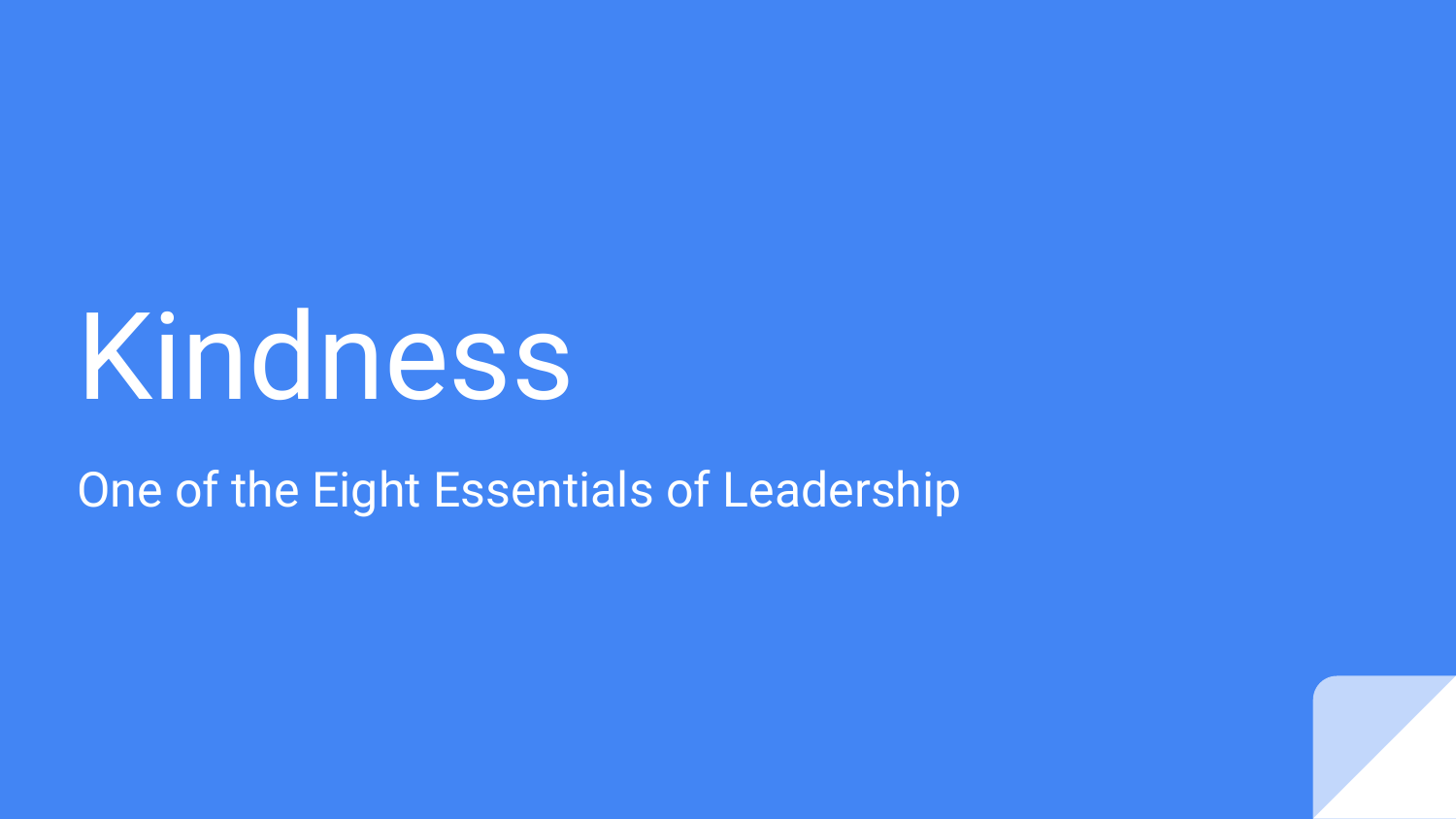

# Kindness
One of the Eight Essentials of Leadership